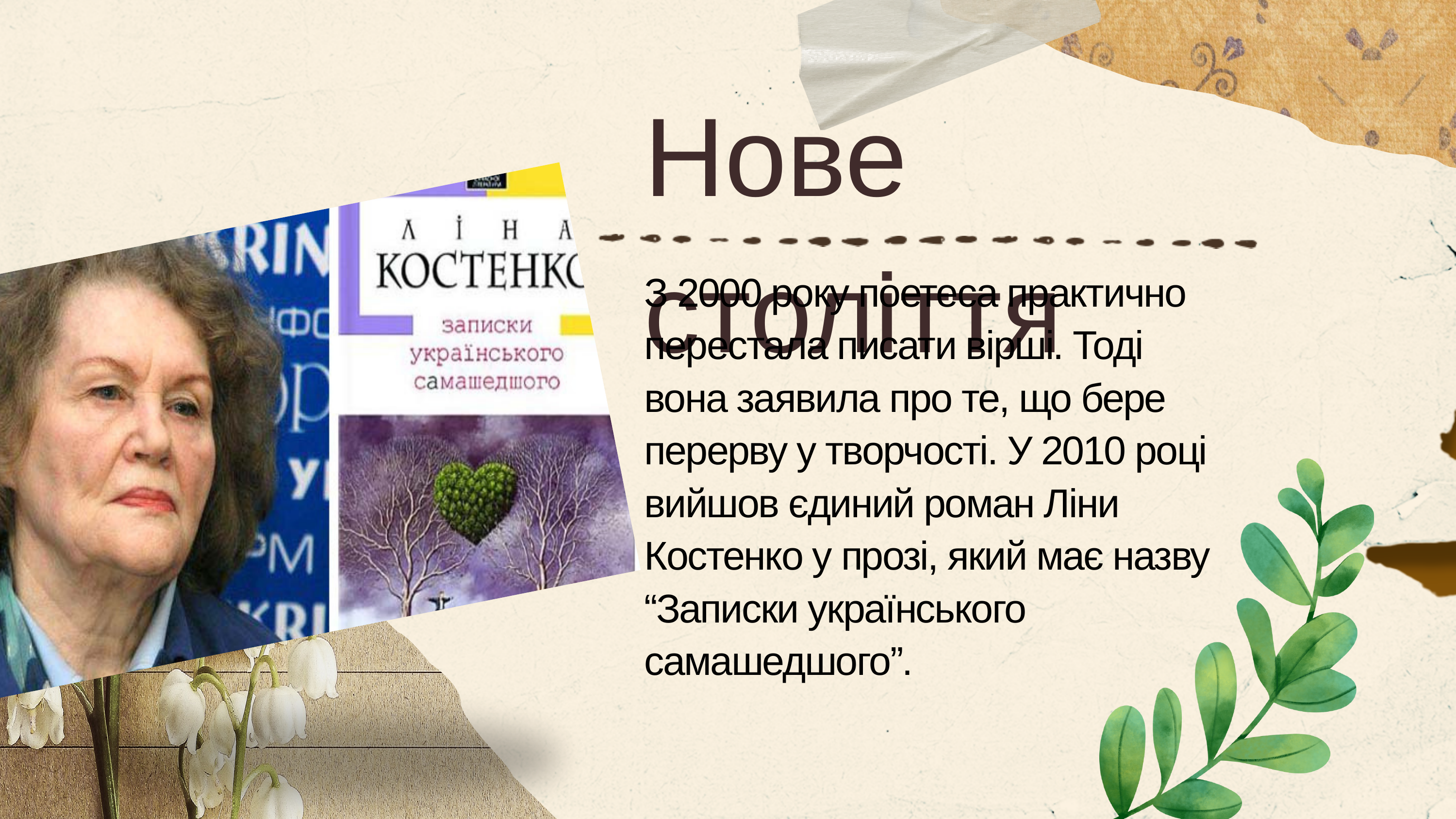

Нове століття

З 2000 року поетеса практично перестала писати вірші. Тоді вона заявила про те, що бере перерву у творчості. У 2010 році вийшов єдиний роман Ліни Костенко у прозі, який має назву “Записки українського самашедшого”.